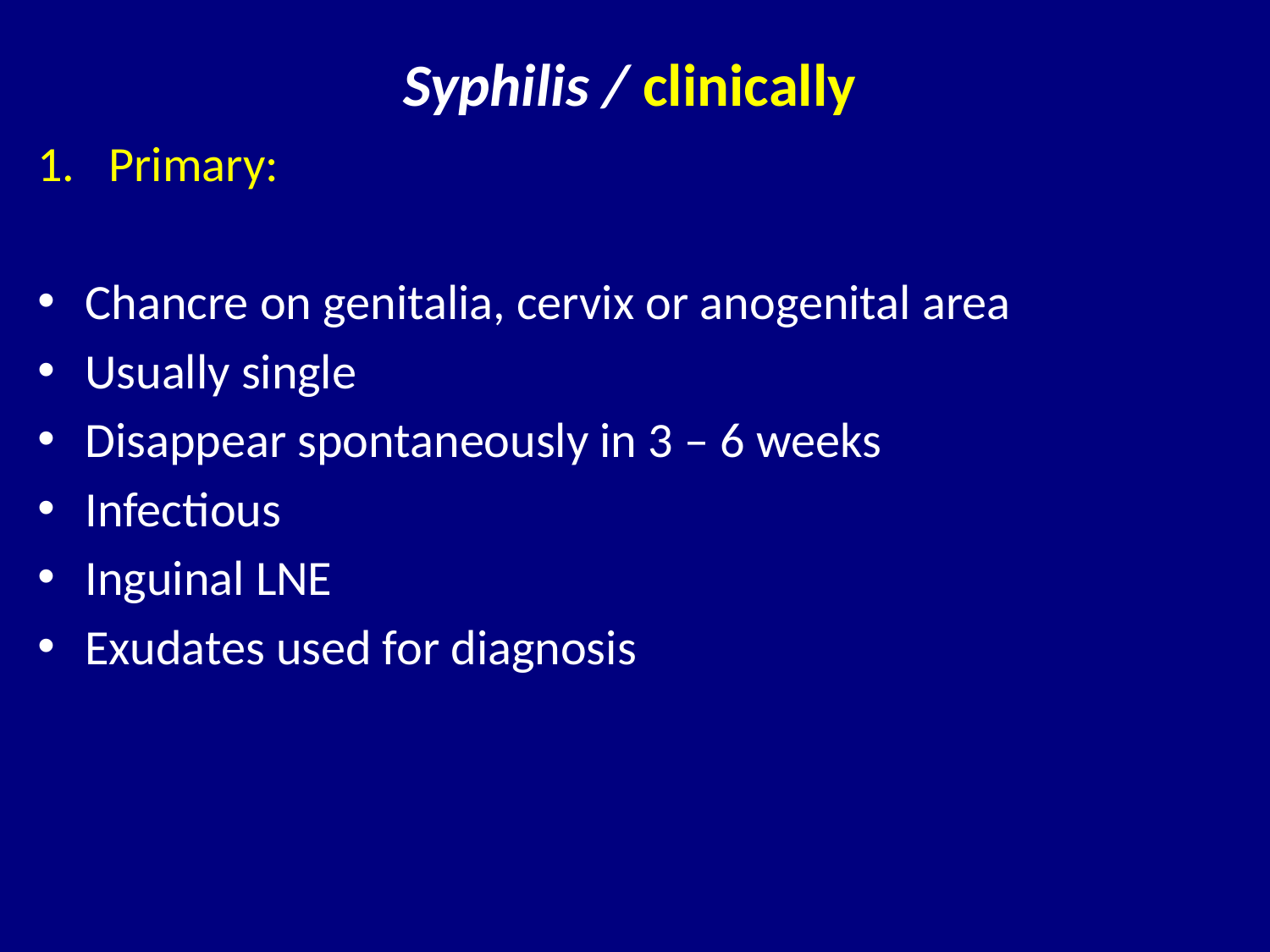

# Syphilis / clinically
Primary:

Chancre on genitalia, cervix or anogenital area
Usually single
Disappear spontaneously in 3 – 6 weeks
Infectious
Inguinal LNE
Exudates used for diagnosis